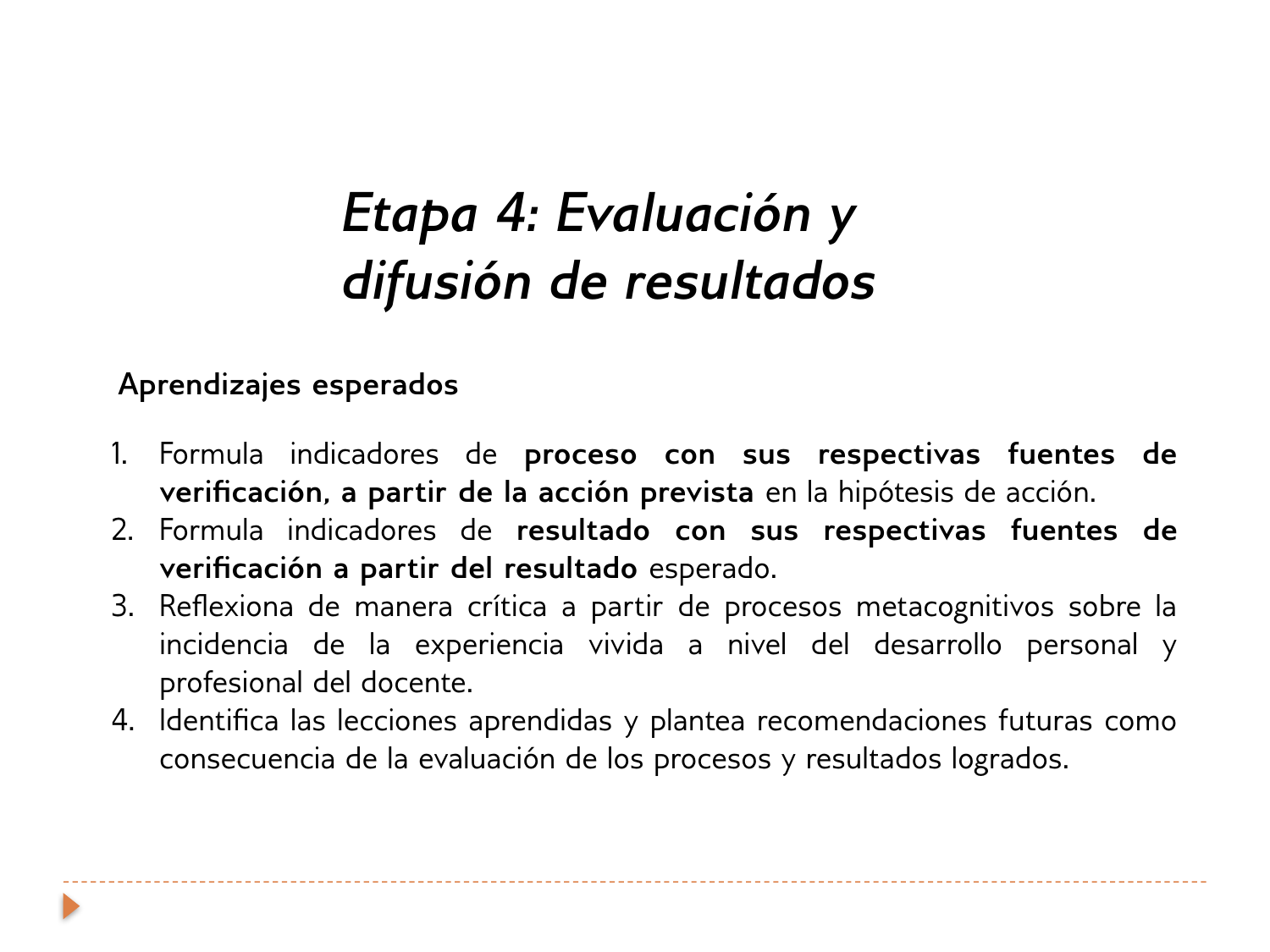

Etapa 4: Evaluación y difusión de resultados
Aprendizajes esperados
Formula indicadores de proceso con sus respectivas fuentes de verificación, a partir de la acción prevista en la hipótesis de acción.
Formula indicadores de resultado con sus respectivas fuentes de verificación a partir del resultado esperado.
Reflexiona de manera crítica a partir de procesos metacognitivos sobre la incidencia de la experiencia vivida a nivel del desarrollo personal y profesional del docente.
Identifica las lecciones aprendidas y plantea recomendaciones futuras como consecuencia de la evaluación de los procesos y resultados logrados.